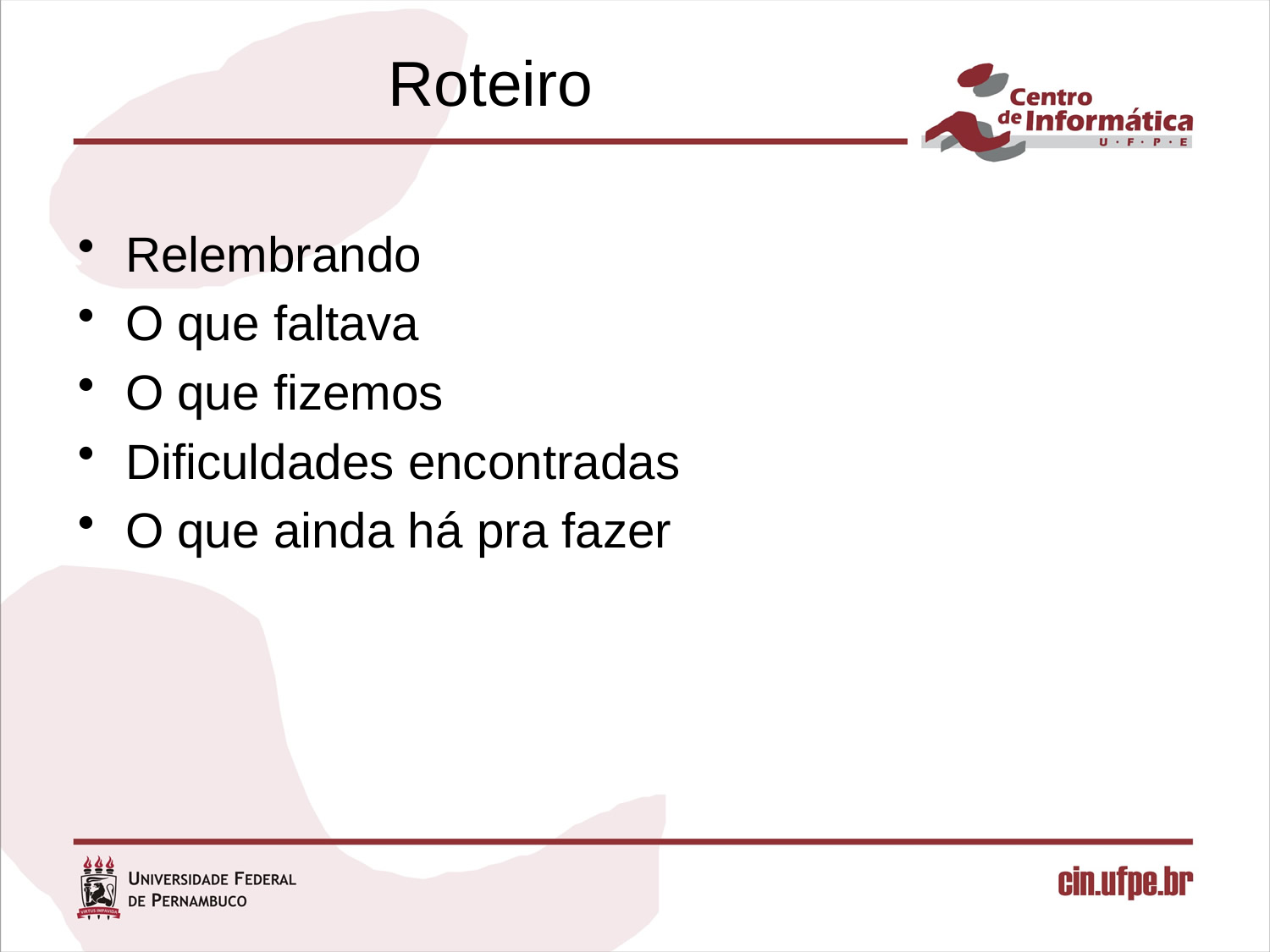

# Roteiro
Relembrando
O que faltava
O que fizemos
Dificuldades encontradas
O que ainda há pra fazer